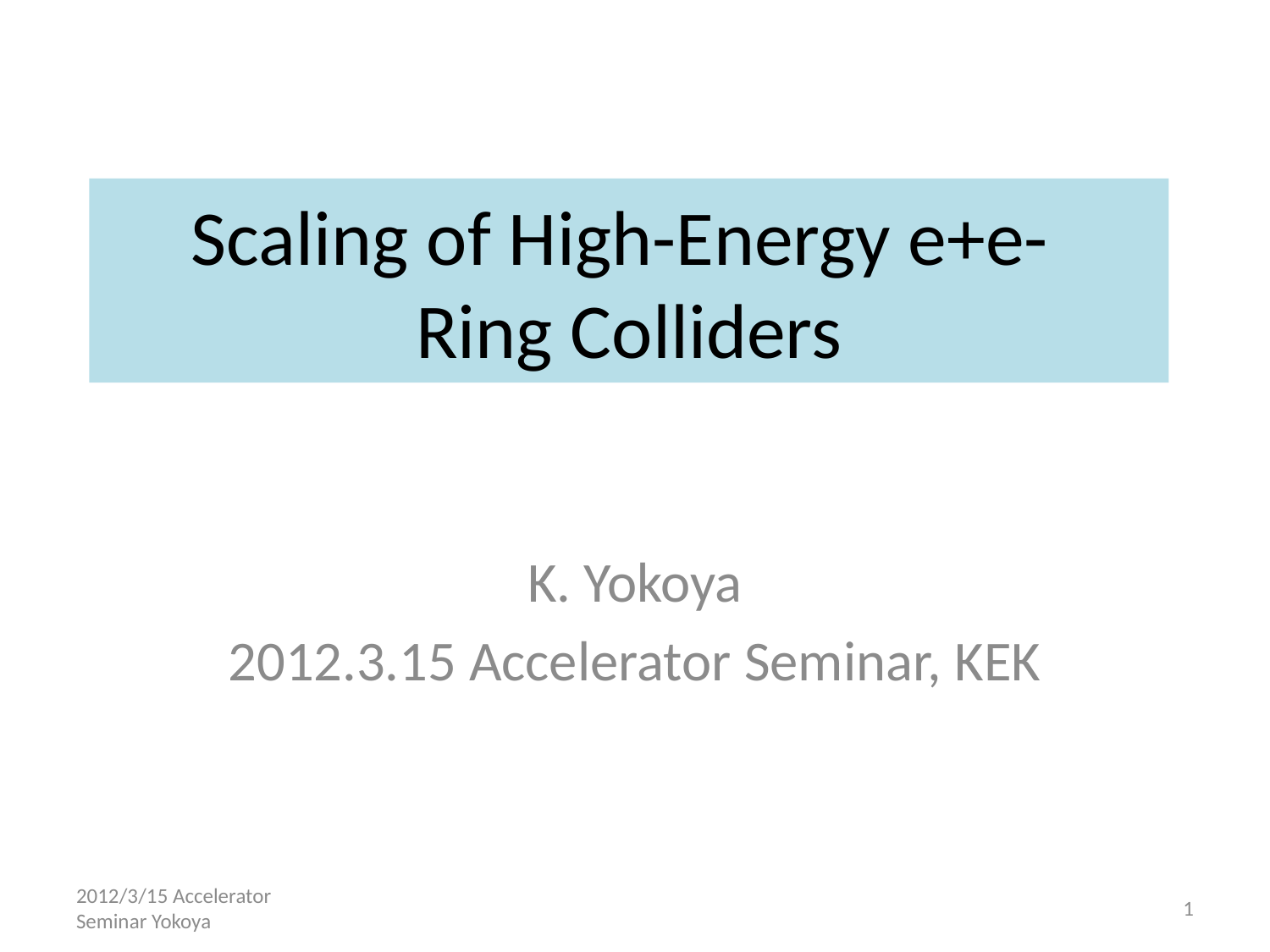

# Scaling of High-Energy e+e- Ring Colliders
K. Yokoya
2012.3.15 Accelerator Seminar, KEK
2012/3/15 Accelerator Seminar Yokoya
1